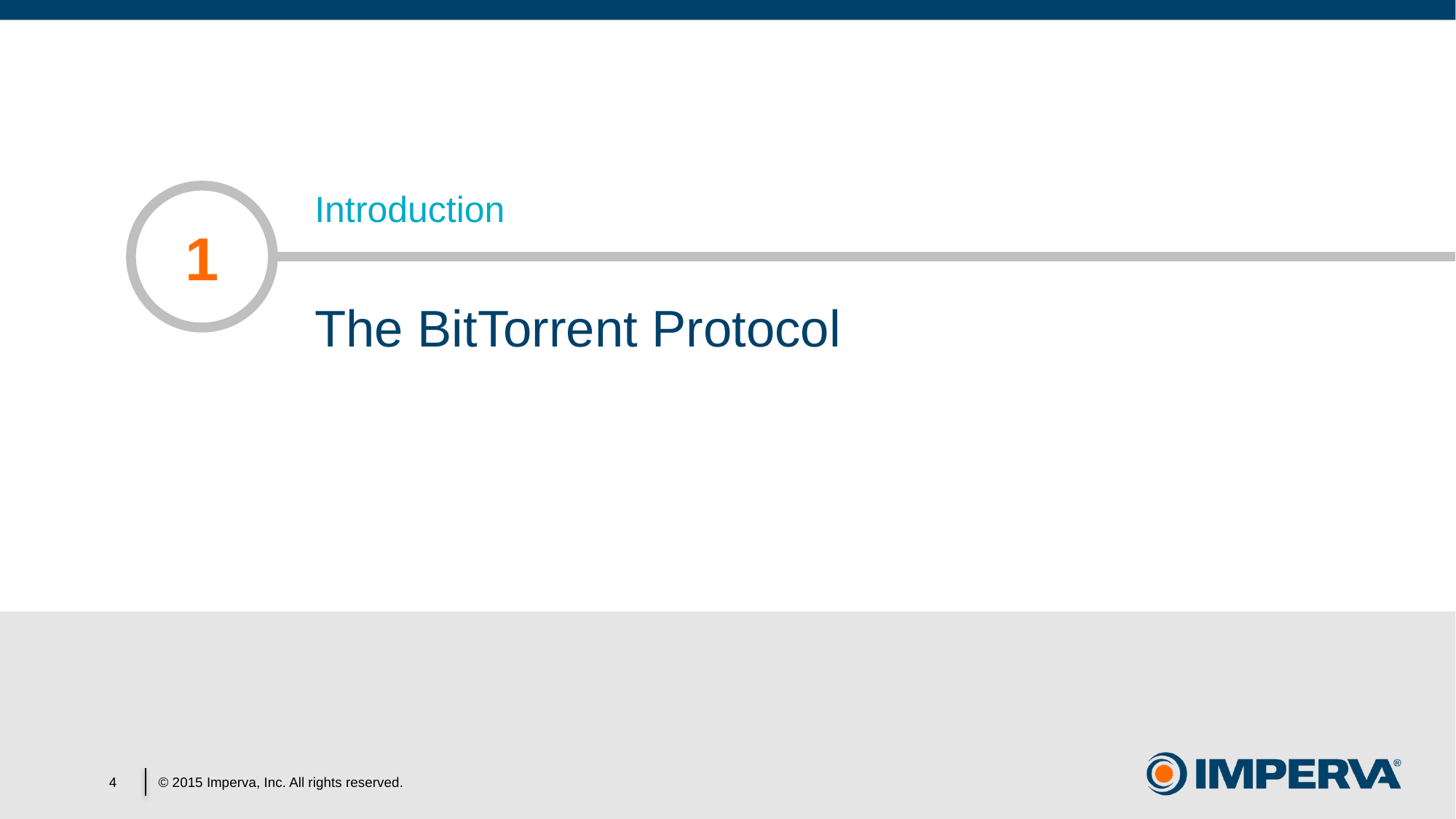

# Introduction
1
The BitTorrent Protocol
4